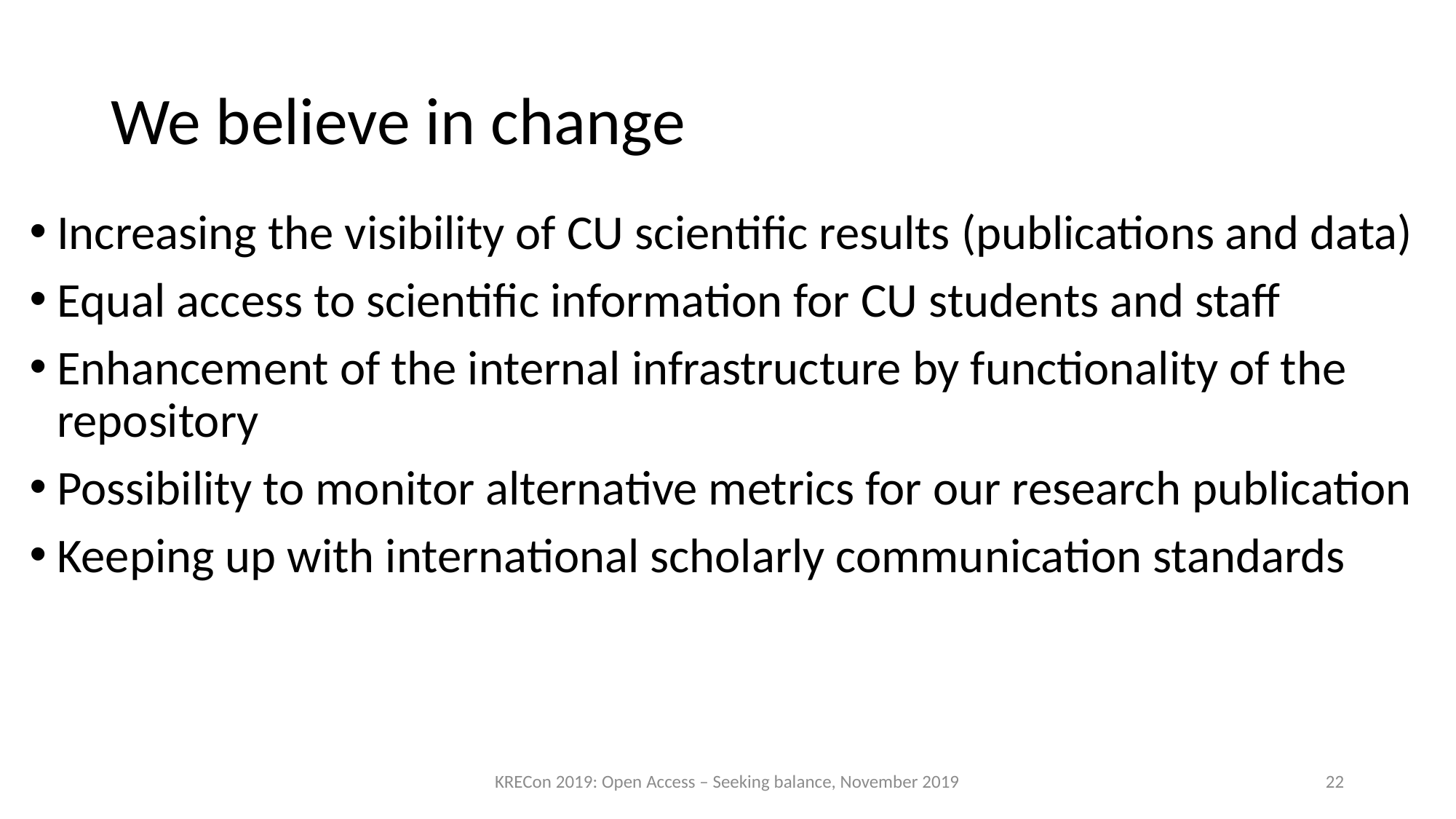

# We believe in change
Increasing the visibility of CU scientific results (publications and data)
Equal access to scientific information for CU students and staff
Enhancement of the internal infrastructure by functionality of the repository
Possibility to monitor alternative metrics for our research publication
Keeping up with international scholarly communication standards
KRECon 2019: Open Access – Seeking balance, November 2019
22